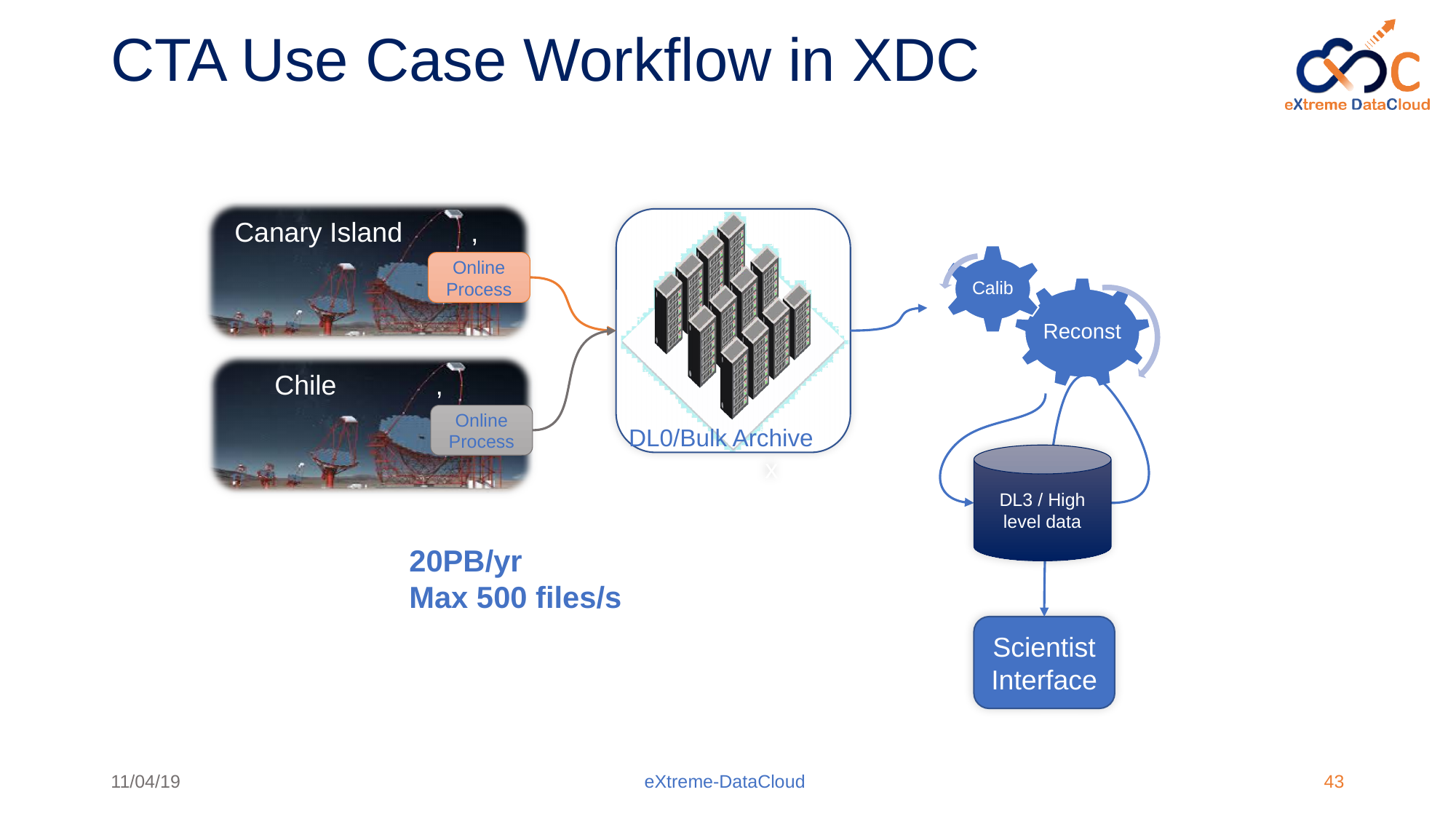

# CTA Use Case Workflow in XDC
Canary Island         ,
Online Process

DL0/Bulk Archive                x
Reconst
Calib
Chile             ,
Online Process
DL3 / High level data
20PB/yr
Max 500 files/s
Scientist Interface
11/04/19
eXtreme-DataCloud

43